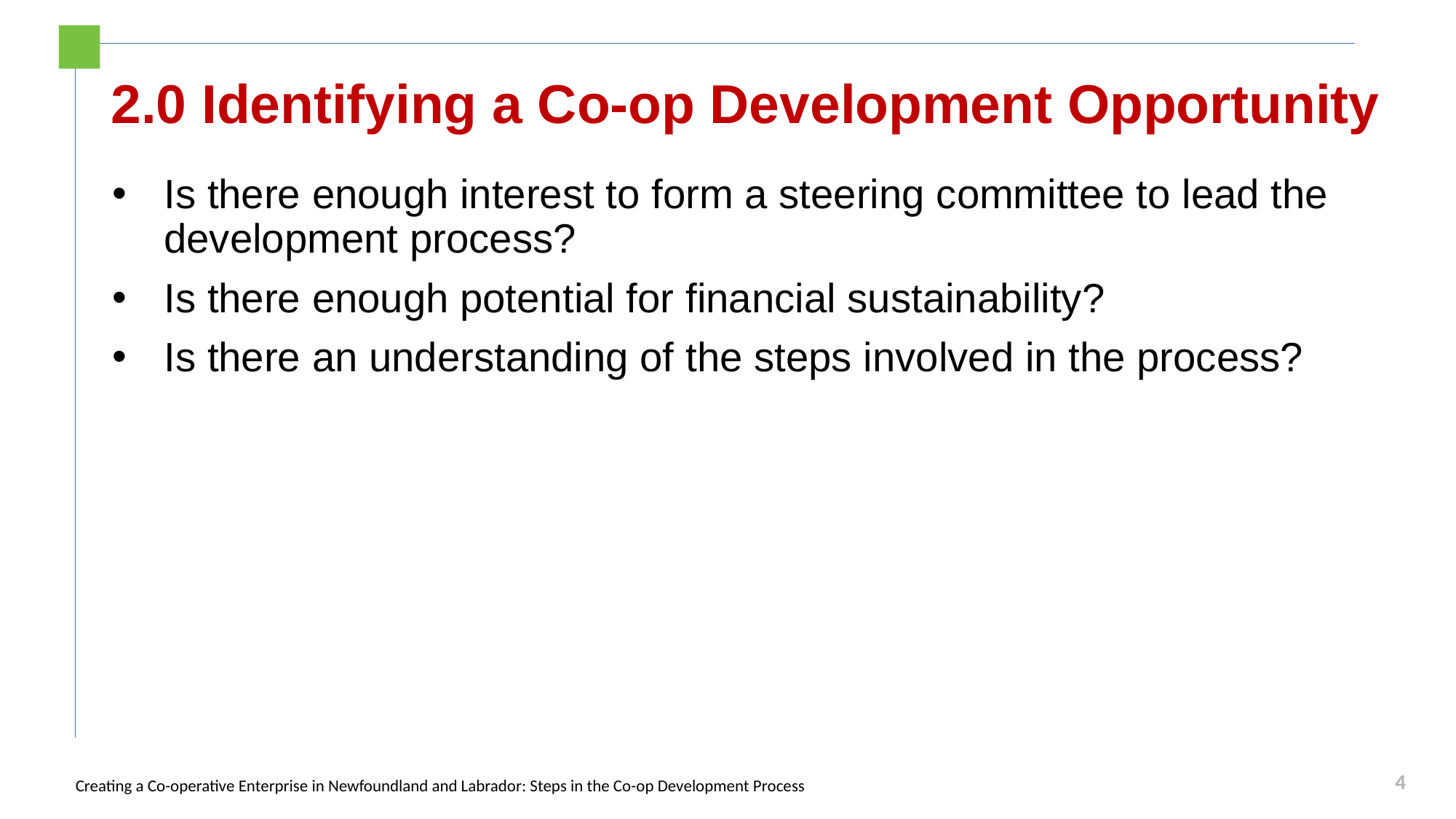

# 2.0 Identifying a Co-op Development Opportunity
Is there enough interest to form a steering committee to lead the development process?
Is there enough potential for financial sustainability?
Is there an understanding of the steps involved in the process?
4